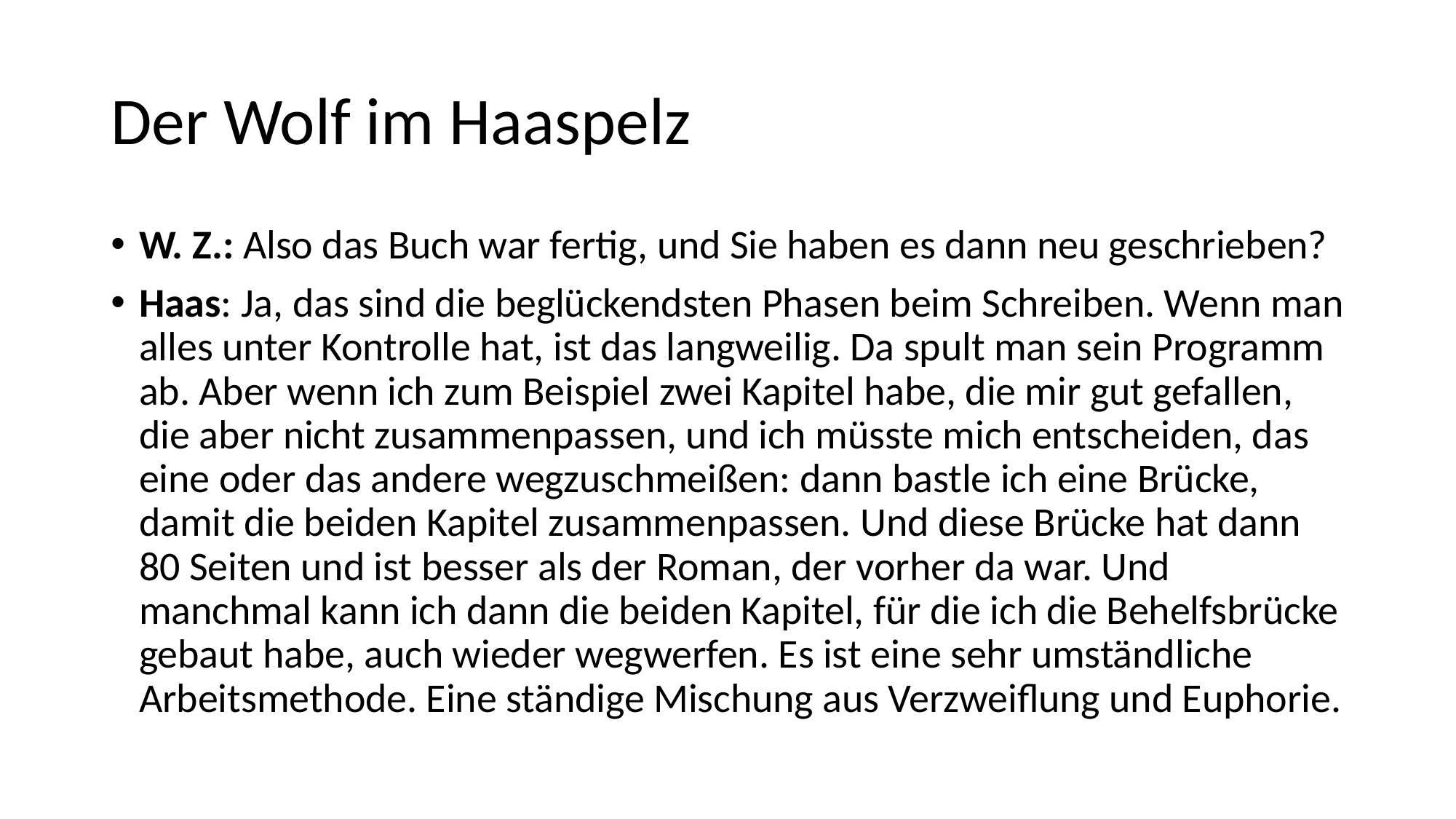

# Der Wolf im Haaspelz
W. Z.: Also das Buch war fertig, und Sie haben es dann neu geschrieben?
Haas: Ja, das sind die beglückendsten Phasen beim Schreiben. Wenn man alles unter Kontrolle hat, ist das langweilig. Da spult man sein Programm ab. Aber wenn ich zum Beispiel zwei Kapitel habe, die mir gut gefallen, die aber nicht zusammenpassen, und ich müsste mich entscheiden, das eine oder das andere wegzuschmeißen: dann bastle ich eine Brücke, damit die beiden Kapitel zusammenpassen. Und diese Brücke hat dann 80 Seiten und ist besser als der Roman, der vorher da war. Und manchmal kann ich dann die beiden Kapitel, für die ich die Behelfsbrücke gebaut habe, auch wieder wegwerfen. Es ist eine sehr umständliche Arbeitsmethode. Eine ständige Mischung aus Verzweiflung und Euphorie.